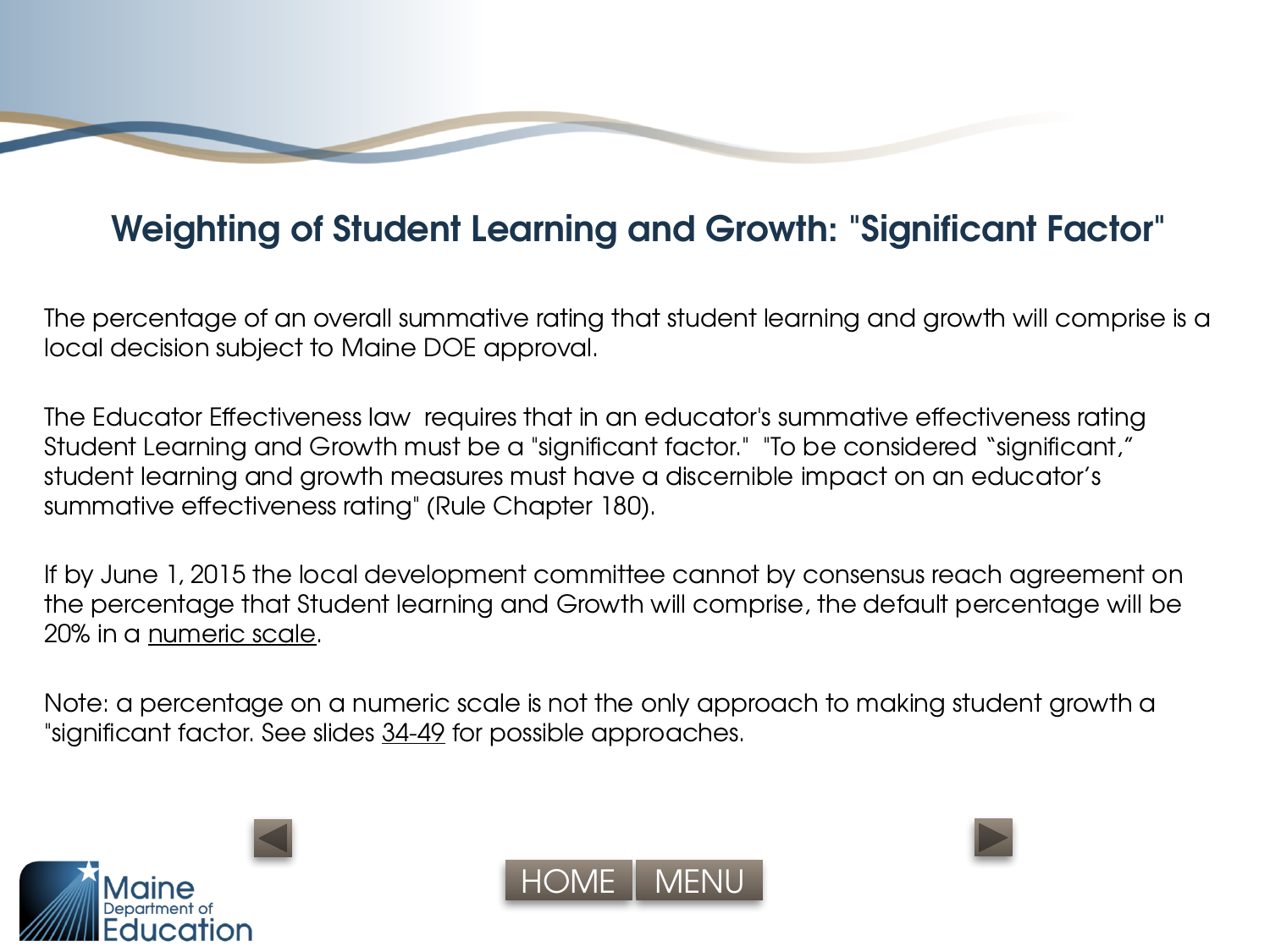

# Weighting of Student Learning and Growth: "Significant Factor"
The percentage of an overall summative rating that student learning and growth will comprise is a local decision subject to Maine DOE approval.

The Educator Effectiveness law  requires that in an educator's summative effectiveness rating Student Learning and Growth must be a "significant factor."  "To be considered “significant,” student learning and growth measures must have a discernible impact on an educator’s summative effectiveness rating" (Rule Chapter 180).

If by June 1, 2015 the local development committee cannot by consensus reach agreement on the percentage that Student learning and Growth will comprise, the default percentage will be 20% in a numeric scale.

Note: a percentage on a numeric scale is not the only approach to making student growth a "significant factor. See slides 34-49 for possible approaches.